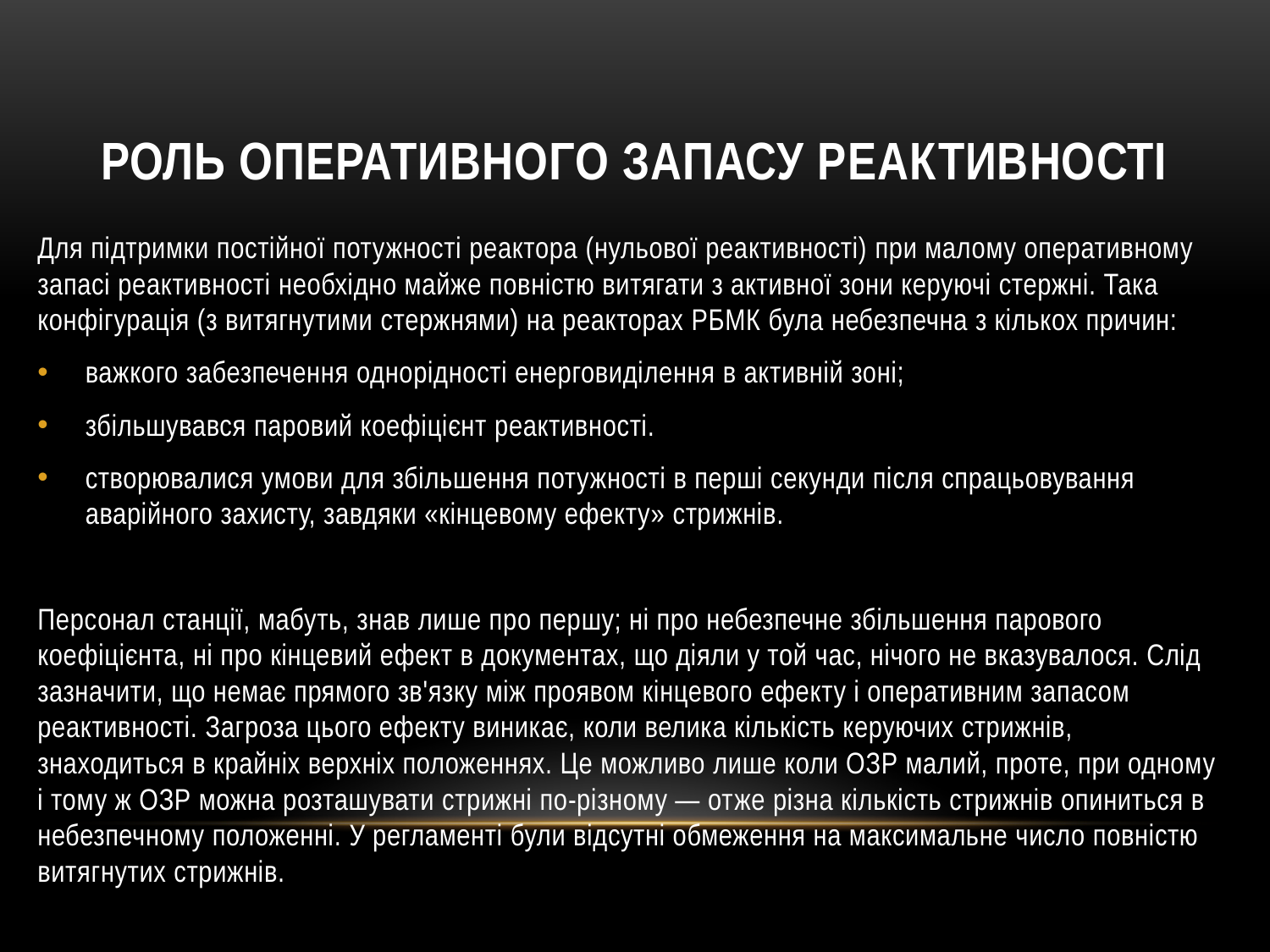

# Роль оперативного запасу реактивності
Для підтримки постійної потужності реактора (нульової реактивності) при малому оперативному запасі реактивності необхідно майже повністю витягати з активної зони керуючі стержні. Така конфігурація (з витягнутими стержнями) на реакторах РБМК була небезпечна з кількох причин:
важкого забезпечення однорідності енерговиділення в активній зоні;
збільшувався паровий коефіцієнт реактивності.
створювалися умови для збільшення потужності в перші секунди після спрацьовування аварійного захисту, завдяки «кінцевому ефекту» стрижнів.

Персонал станції, мабуть, знав лише про першу; ні про небезпечне збільшення парового коефіцієнта, ні про кінцевий ефект в документах, що діяли у той час, нічого не вказувалося. Слід зазначити, що немає прямого зв'язку між проявом кінцевого ефекту і оперативним запасом реактивності. Загроза цього ефекту виникає, коли велика кількість керуючих стрижнів, знаходиться в крайніх верхніх положеннях. Це можливо лише коли ОЗР малий, проте, при одному і тому ж ОЗР можна розташувати стрижні по-різному — отже різна кількість стрижнів опиниться в небезпечному положенні. У регламенті були відсутні обмеження на максимальне число повністю витягнутих стрижнів.